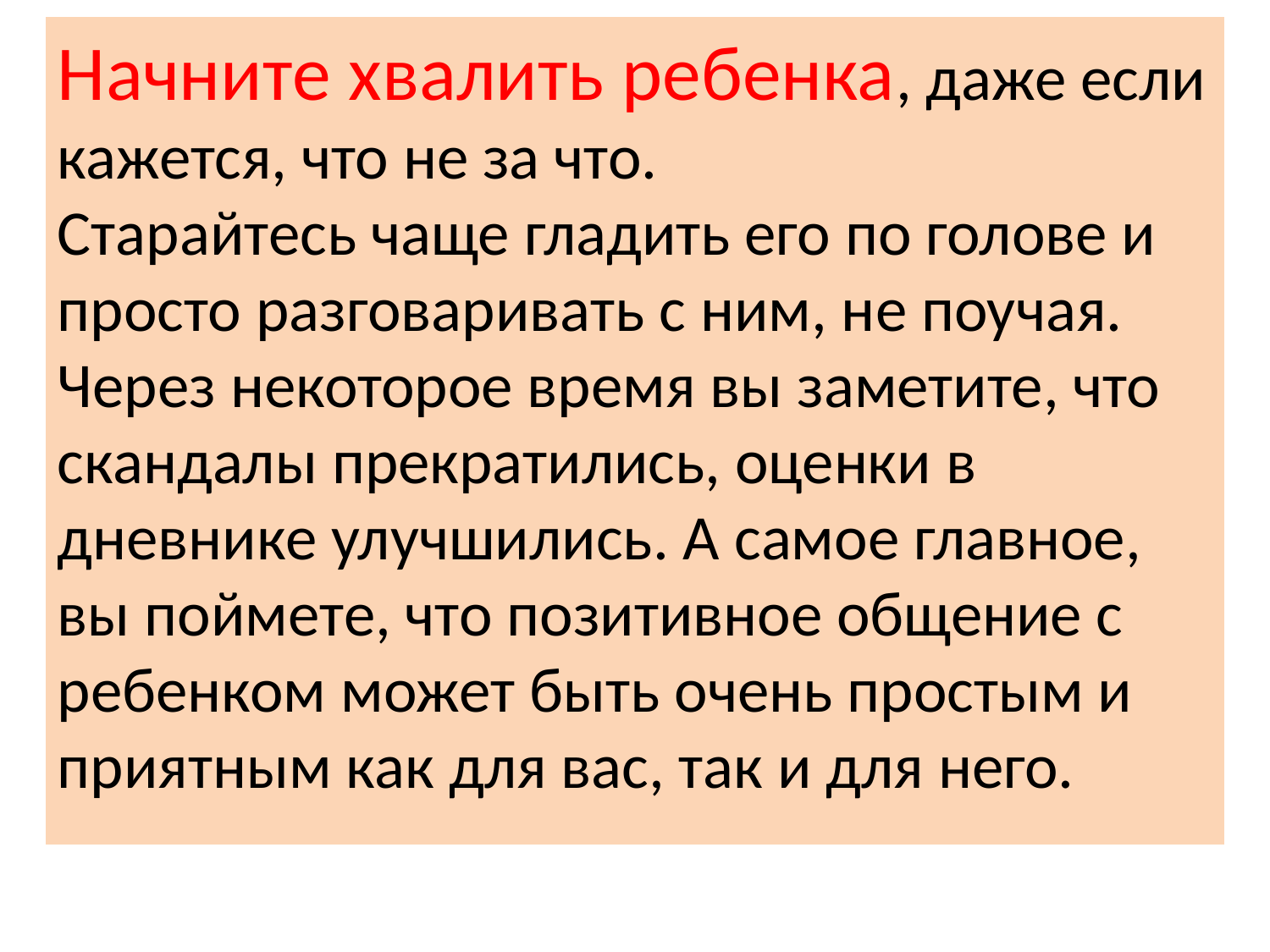

Начните хвалить ребенка, даже если кажется, что не за что.
Старайтесь чаще гладить его по голове и просто разговаривать с ним, не поучая. Через некоторое время вы заметите, что скандалы прекратились, оценки в дневнике улучшились. А самое главное, вы поймете, что позитивное общение с ребенком может быть очень простым и приятным как для вас, так и для него.